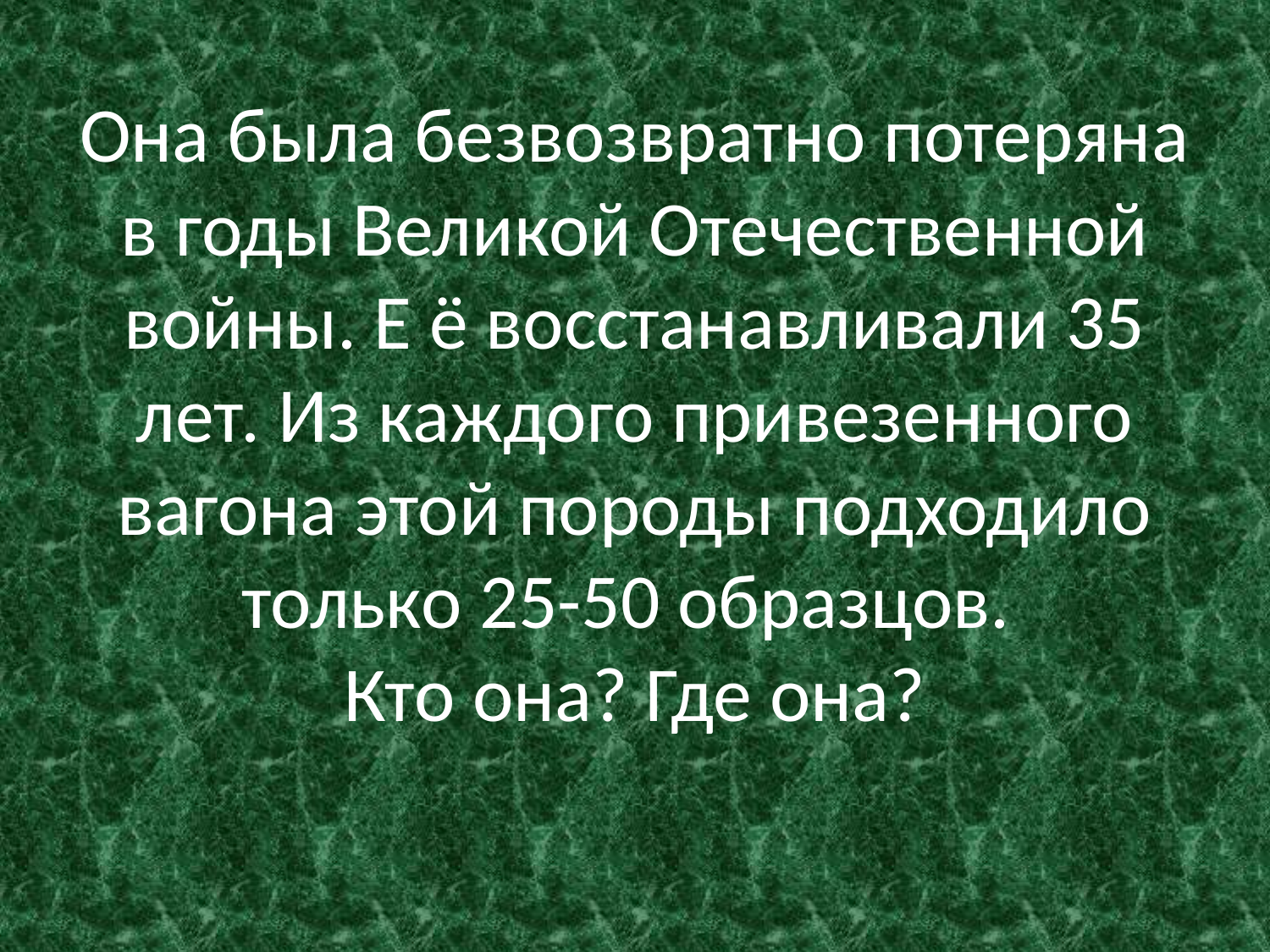

# Она была безвозвратно потеряна в годы Великой Отечественной войны. Е ё восстанавливали 35 лет. Из каждого привезенного вагона этой породы подходило только 25-50 образцов. Кто она? Где она?